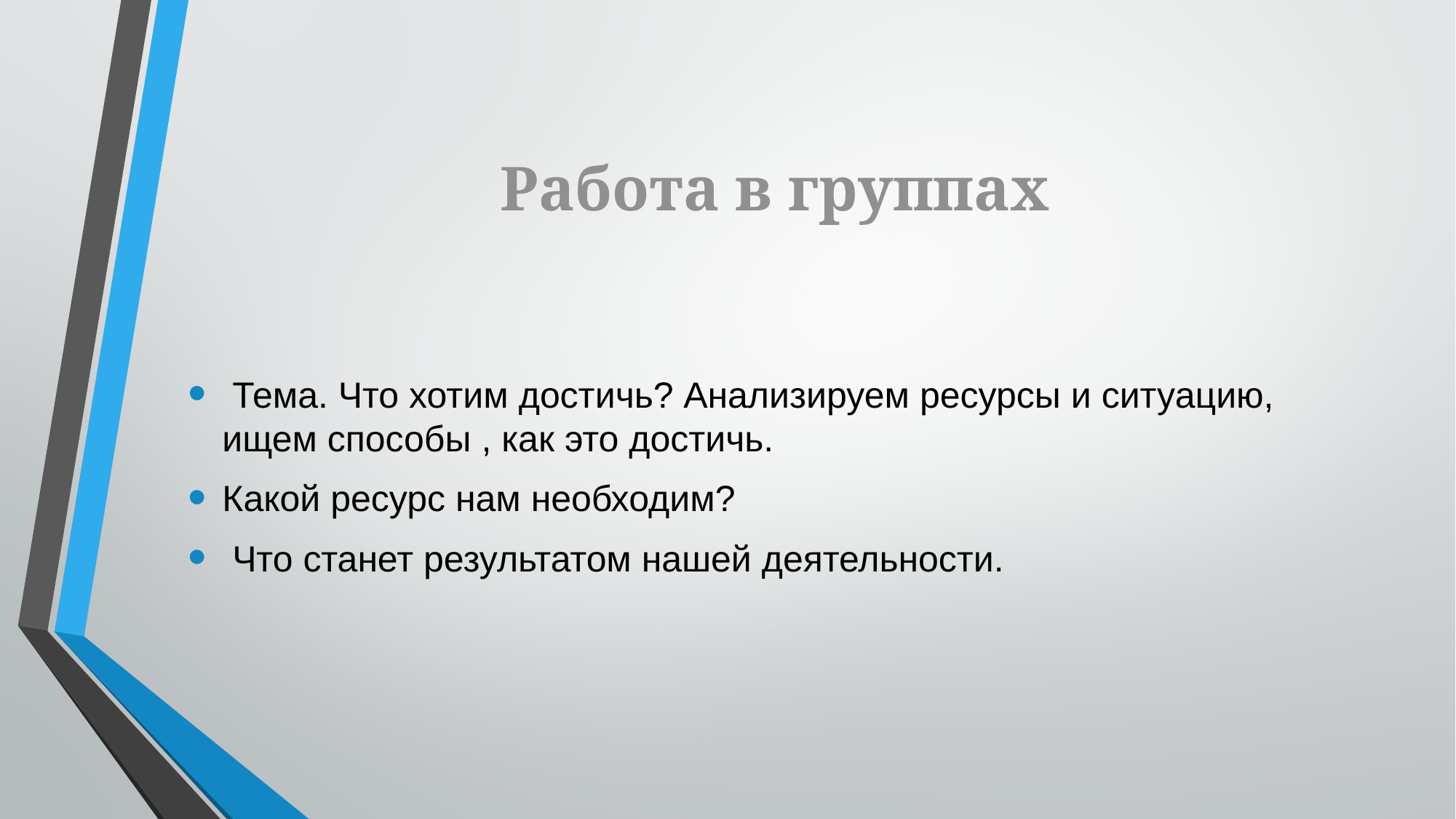

# Работа в группах
 Тема. Что хотим достичь? Анализируем ресурсы и ситуацию, ищем способы , как это достичь.
Какой ресурс нам необходим?
 Что станет результатом нашей деятельности.